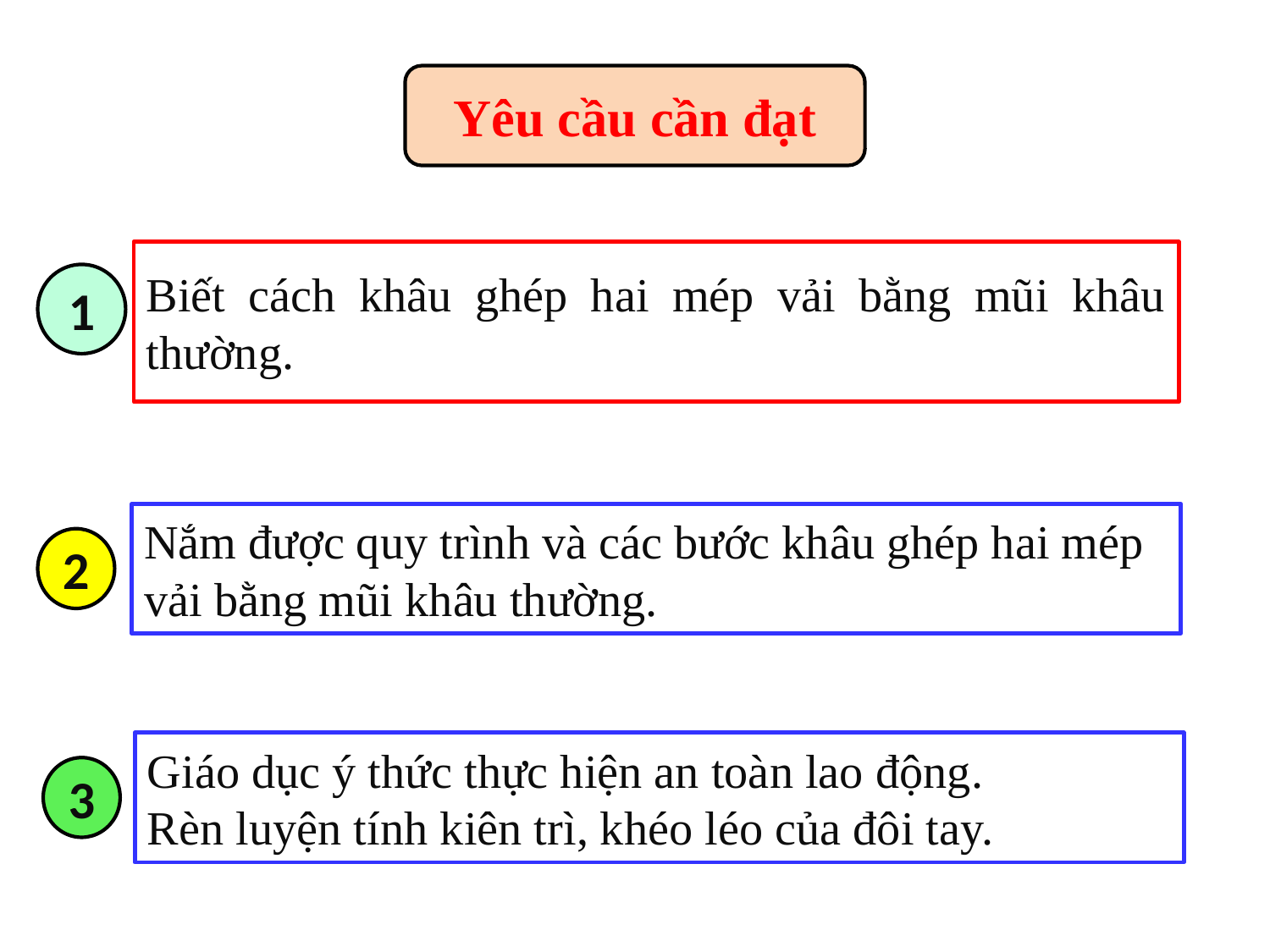

Yêu cầu cần đạt
Biết cách khâu ghép hai mép vải bằng mũi khâu thường.
1
Nắm được quy trình và các bước khâu ghép hai mép vải bằng mũi khâu thường.
2
Giáo dục ý thức thực hiện an toàn lao động.
Rèn luyện tính kiên trì, khéo léo của đôi tay.
3